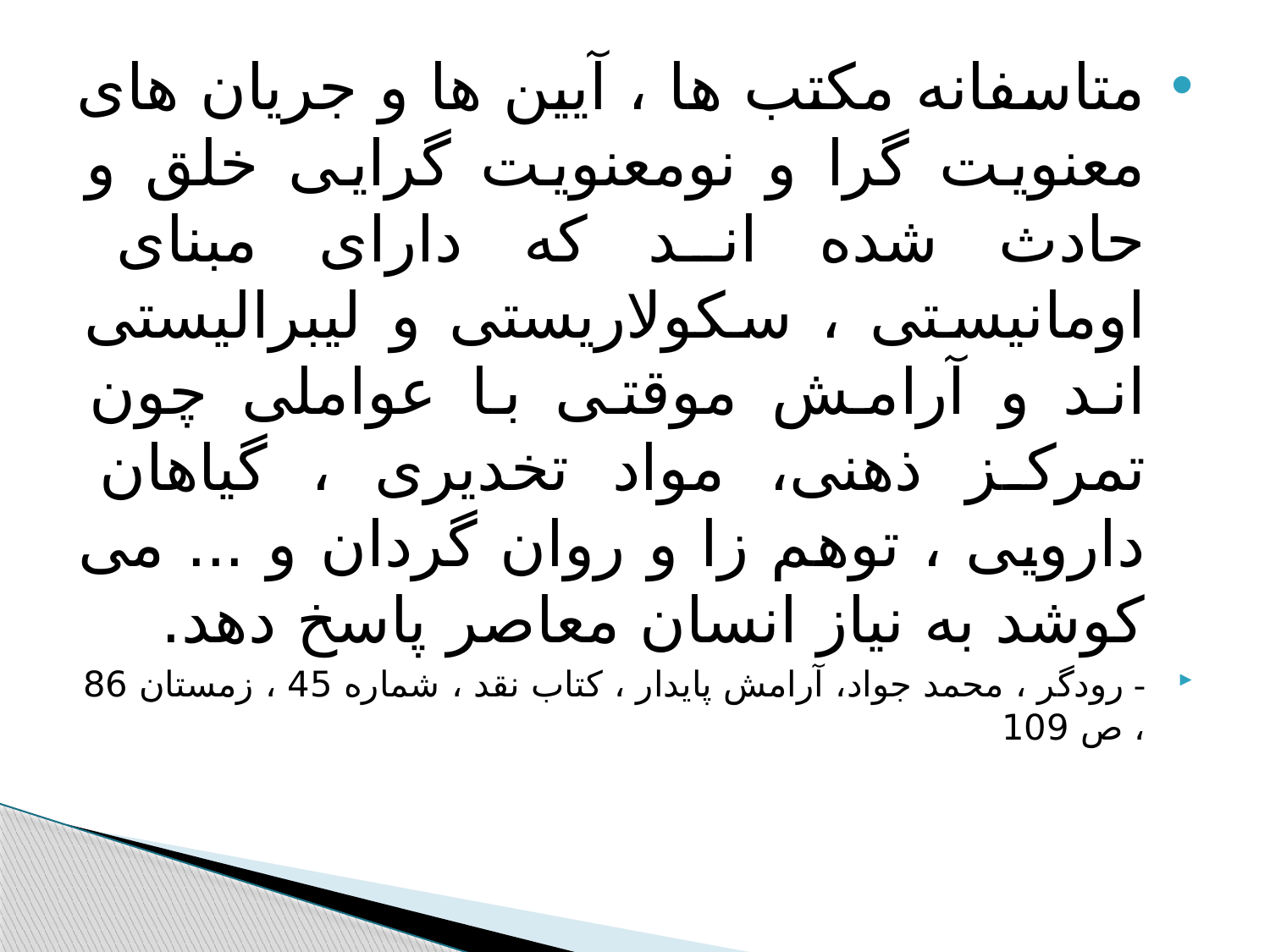

#
متاسفانه مکتب ها ، آیین ها و جریان های معنویت گرا و نومعنویت گرایی خلق و حادث شده اند که دارای مبنای اومانیستی ، سکولاریستی و لیبرالیستی اند و آرامش موقتی با عواملی چون تمرکز ذهنی، مواد تخدیری ، گیاهان دارویی ، توهم زا و روان گردان و ... می کوشد به نیاز انسان معاصر پاسخ دهد.
- رودگر ، محمد جواد، آرامش پایدار ، کتاب نقد ، شماره 45 ، زمستان 86 ، ص 109